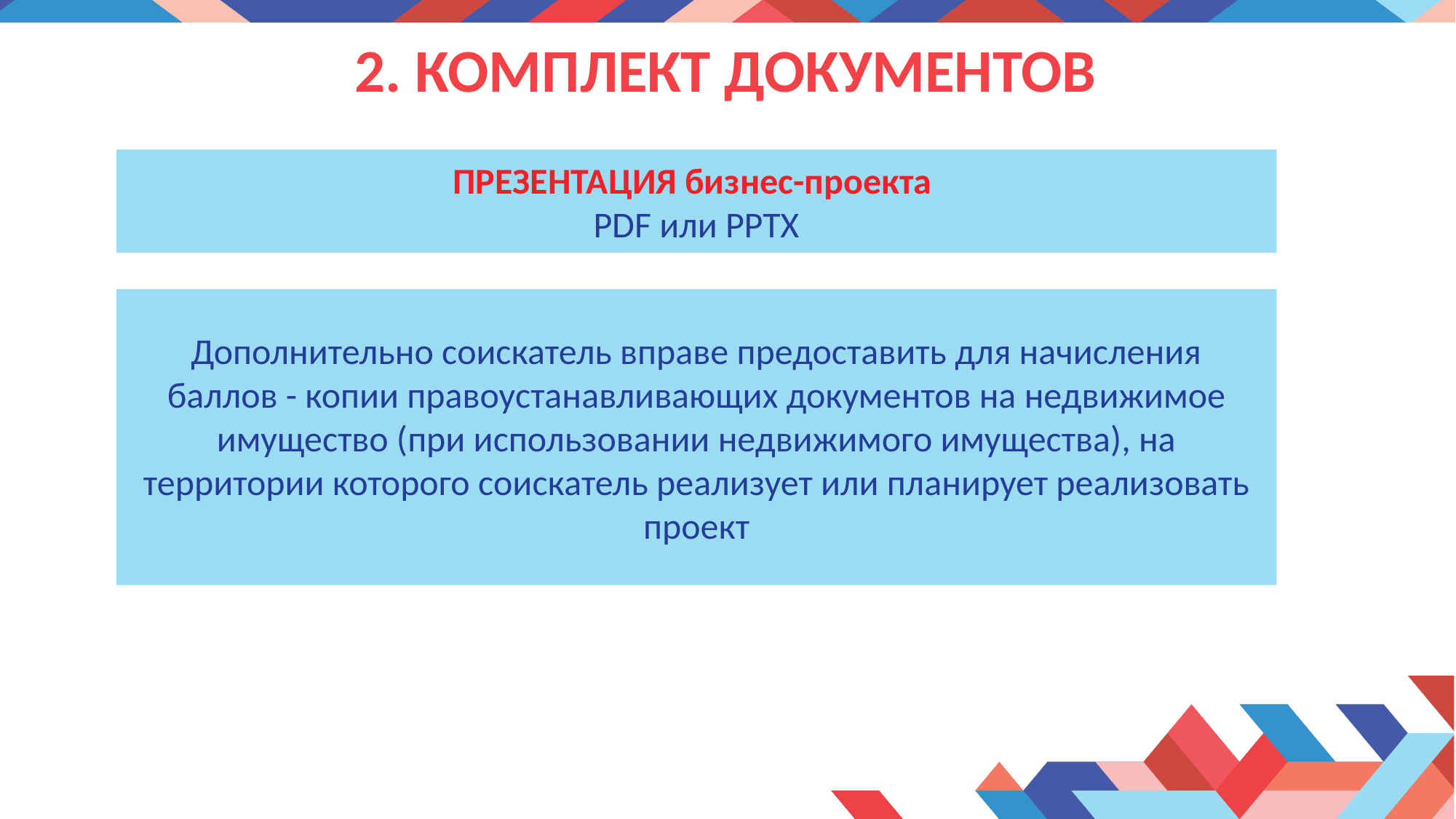

# 2. комплект документов
ПРЕЗЕНТАЦИЯ бизнес-проекта
PDF или PPTX
Дополнительно соискатель вправе предоставить для начисления
баллов - копии правоустанавливающих документов на недвижимое имущество (при использовании недвижимого имущества), на территории которого соискатель реализует или планирует реализовать проект